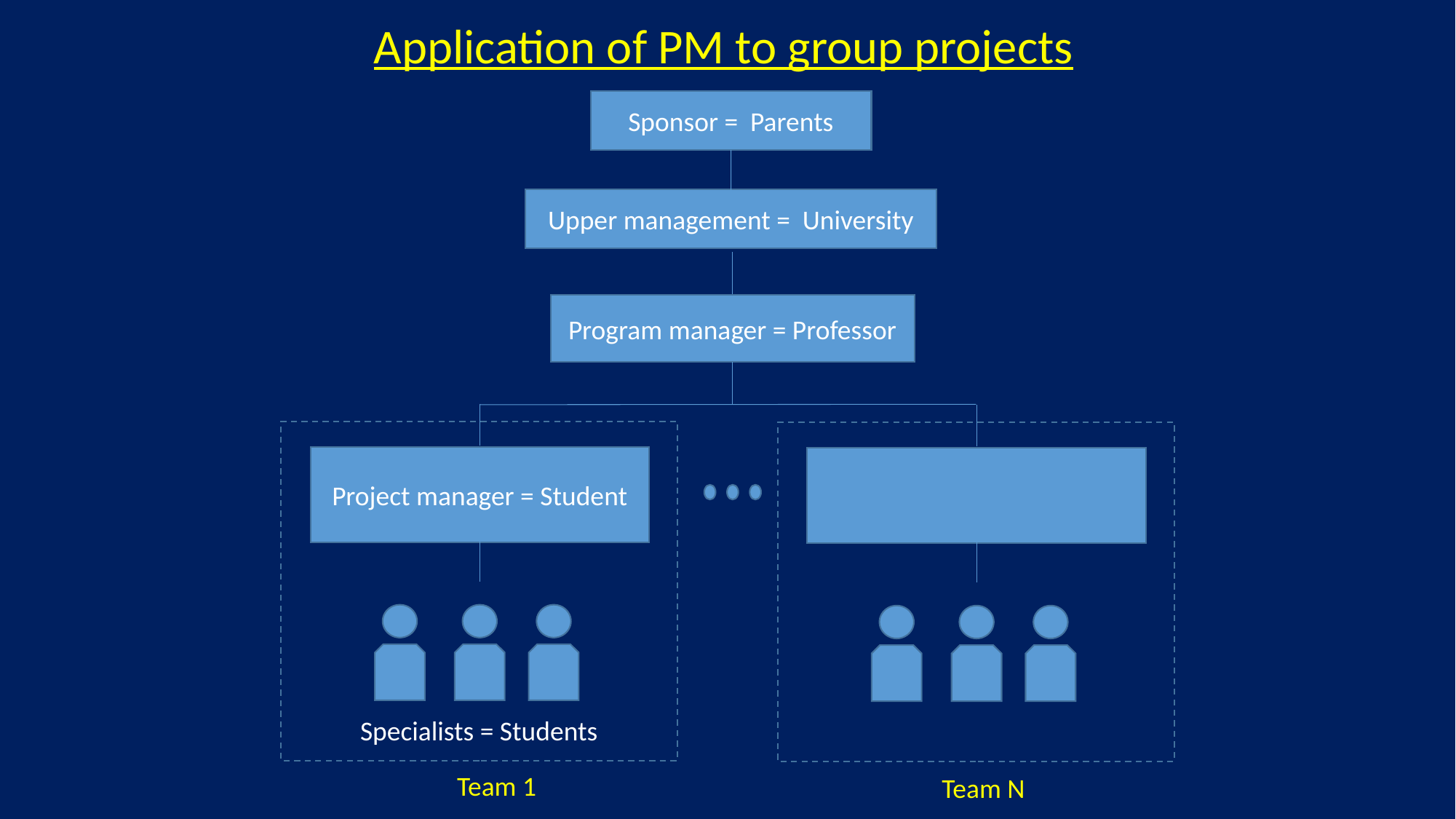

Application of PM to group projects
Sponsor =  Parents
Upper management =  University
Program manager = Professor

Project manager = Student

Specialists = Students

Team 1
Team N